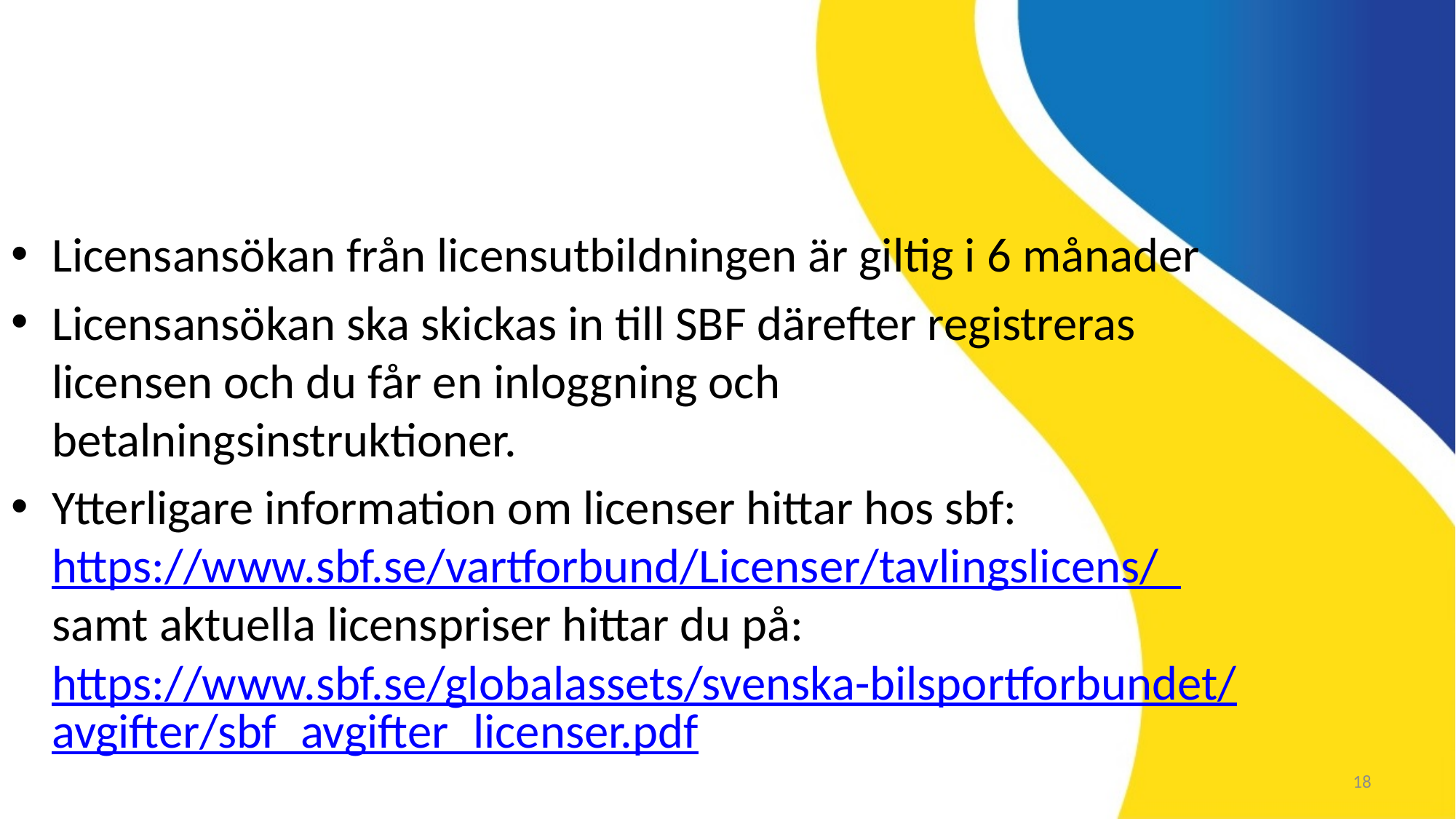

Licensansökan från licensutbildningen är giltig i 6 månader
Licensansökan ska skickas in till SBF därefter registreras licensen och du får en inloggning och betalningsinstruktioner.
Ytterligare information om licenser hittar hos sbf: https://www.sbf.se/vartforbund/Licenser/tavlingslicens/  samt aktuella licenspriser hittar du på: https://www.sbf.se/globalassets/svenska-bilsportforbundet/avgifter/sbf_avgifter_licenser.pdf
18